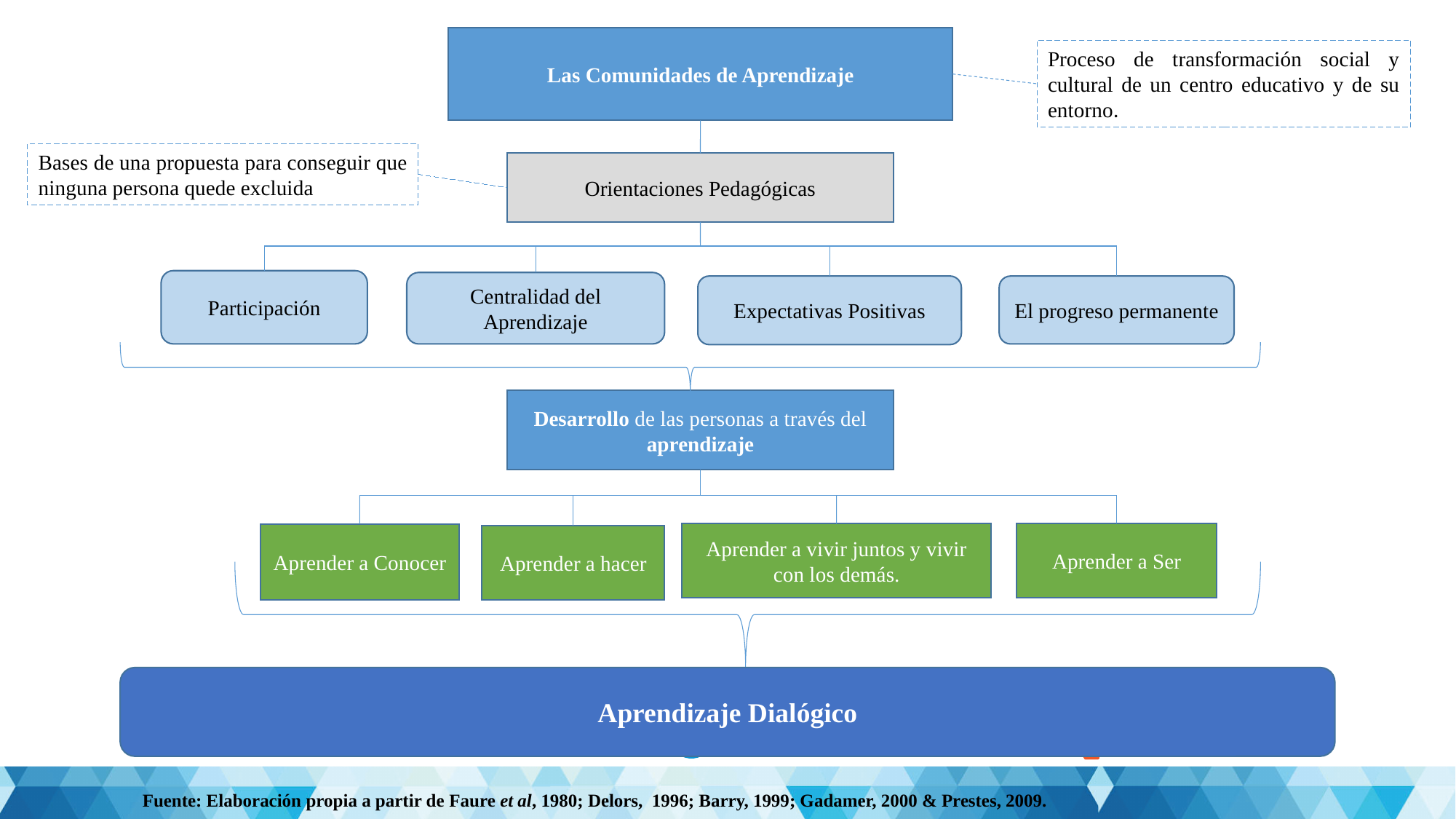

Las Comunidades de Aprendizaje
Proceso de transformación social y cultural de un centro educativo y de su entorno.

Bases de una propuesta para conseguir que ninguna persona quede excluida
Orientaciones Pedagógicas
Participación
Centralidad del Aprendizaje
Expectativas Positivas
El progreso permanente
Desarrollo de las personas a través del aprendizaje
Aprender a vivir juntos y vivir con los demás.
Aprender a Ser
Aprender a Conocer
Aprender a hacer
Aprendizaje Dialógico
Fuente: Elaboración propia a partir de Faure et al, 1980; Delors,  1996; Barry, 1999; Gadamer, 2000 & Prestes, 2009.